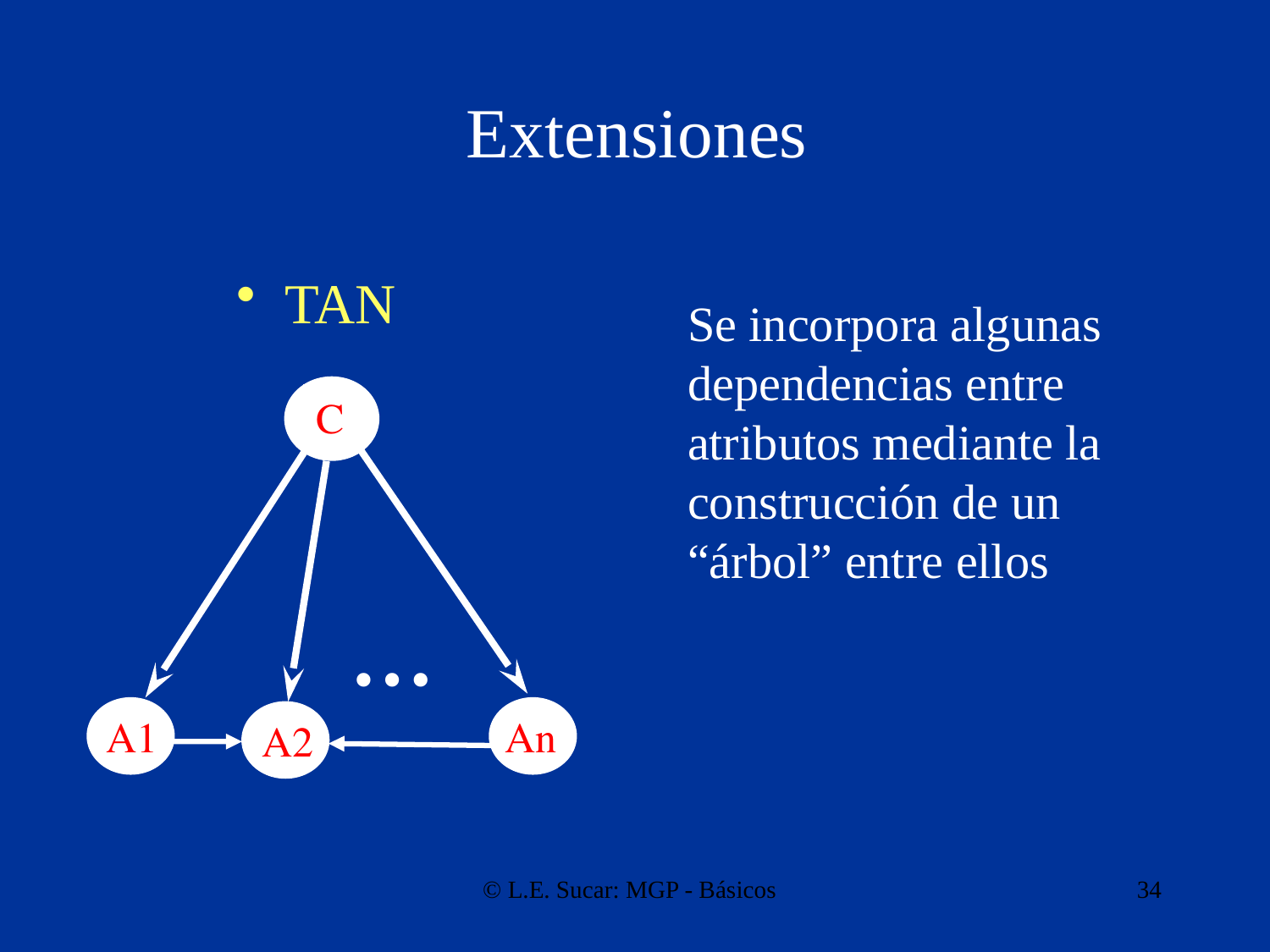

# Extensiones
TAN

Se incorpora algunas
dependencias entre
atributos mediante la
construcción de un
“árbol” entre ellos

C

…

A1
An
A2

© L.E. Sucar: MGP - Básicos
34